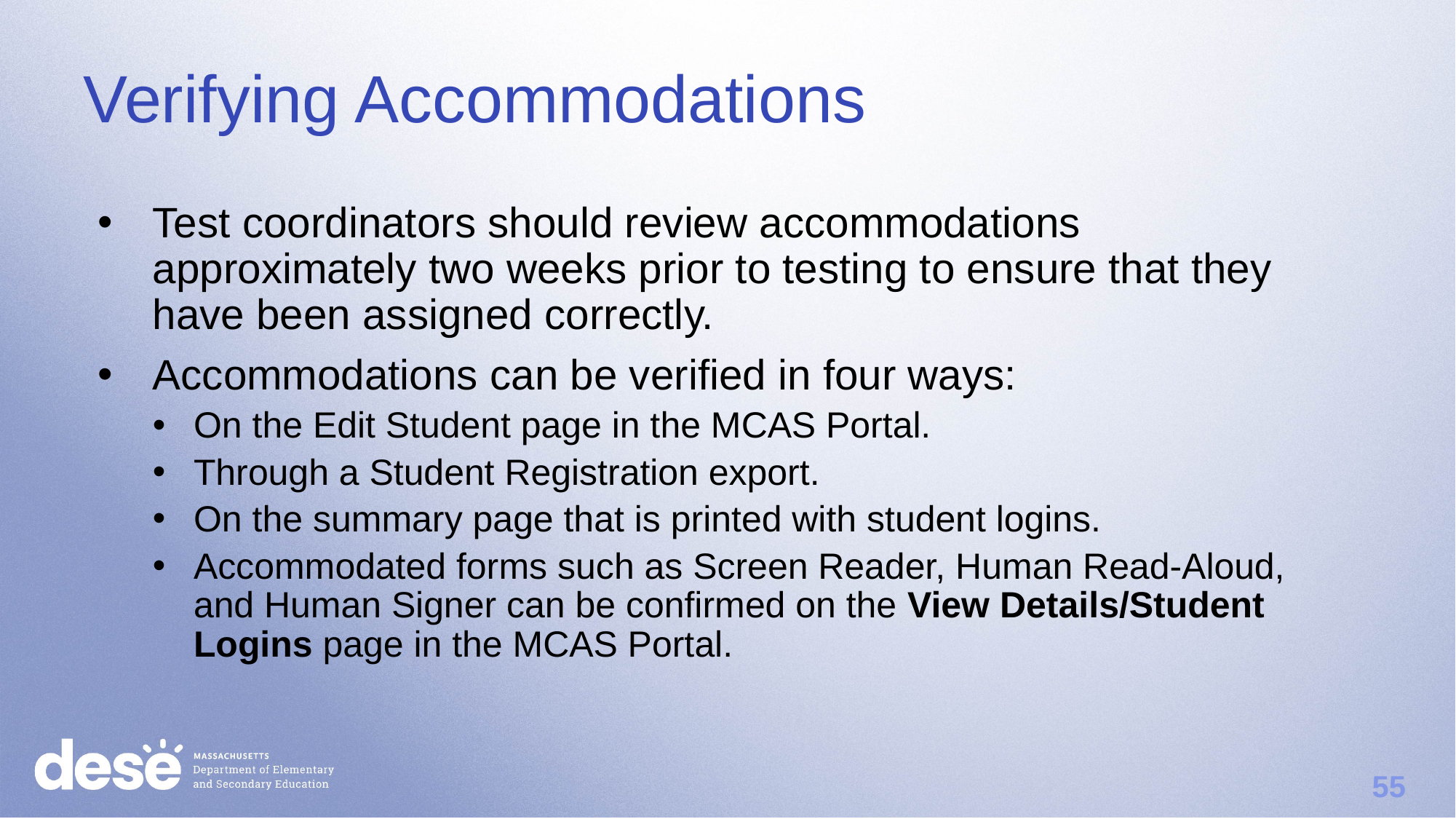

# Verifying Accommodations
Test coordinators should review accommodations approximately two weeks prior to testing to ensure that they have been assigned correctly.
Accommodations can be verified in four ways:
On the Edit Student page in the MCAS Portal.
Through a Student Registration export.
On the summary page that is printed with student logins.
Accommodated forms such as Screen Reader, Human Read-Aloud, and Human Signer can be confirmed on the View Details/Student Logins page in the MCAS Portal.